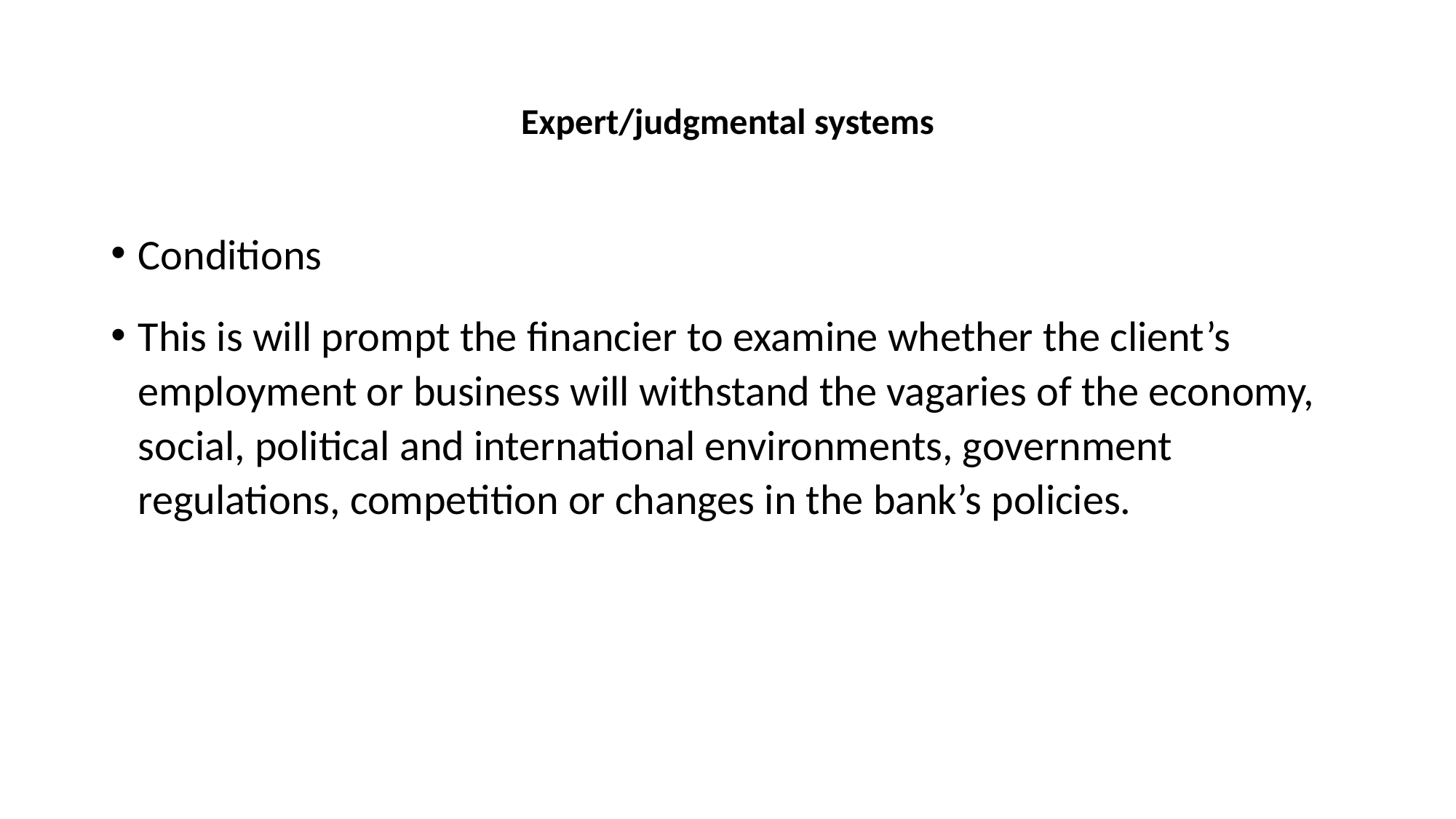

# Expert/judgmental systems
Conditions
This is will prompt the financier to examine whether the client’s employment or business will withstand the vagaries of the economy, social, political and international environments, government regulations, competition or changes in the bank’s policies.